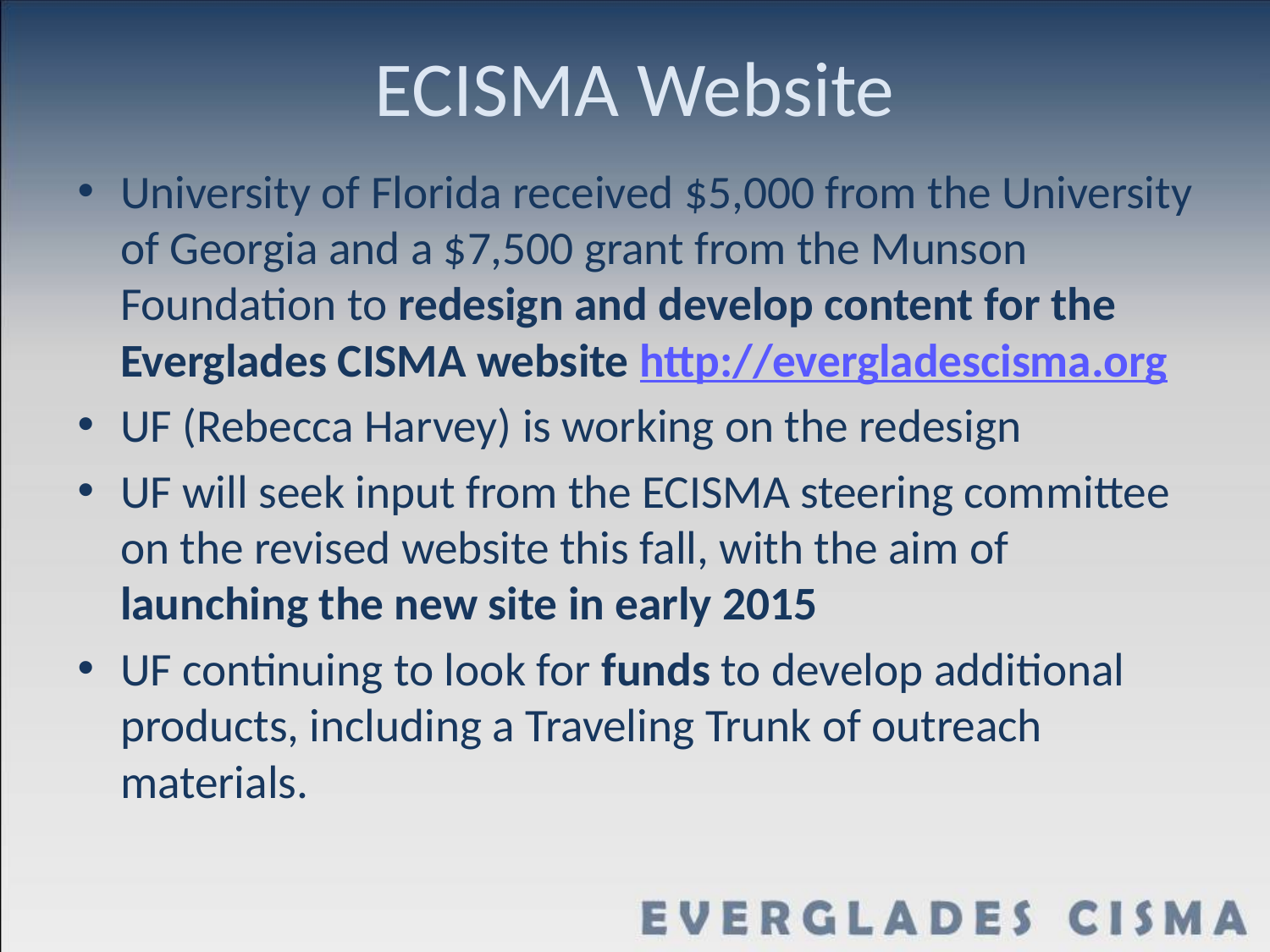

# ECISMA Website
University of Florida received $5,000 from the University of Georgia and a $7,500 grant from the Munson Foundation to redesign and develop content for the Everglades CISMA website http://evergladescisma.org
UF (Rebecca Harvey) is working on the redesign
UF will seek input from the ECISMA steering committee on the revised website this fall, with the aim of launching the new site in early 2015
UF continuing to look for funds to develop additional products, including a Traveling Trunk of outreach materials.